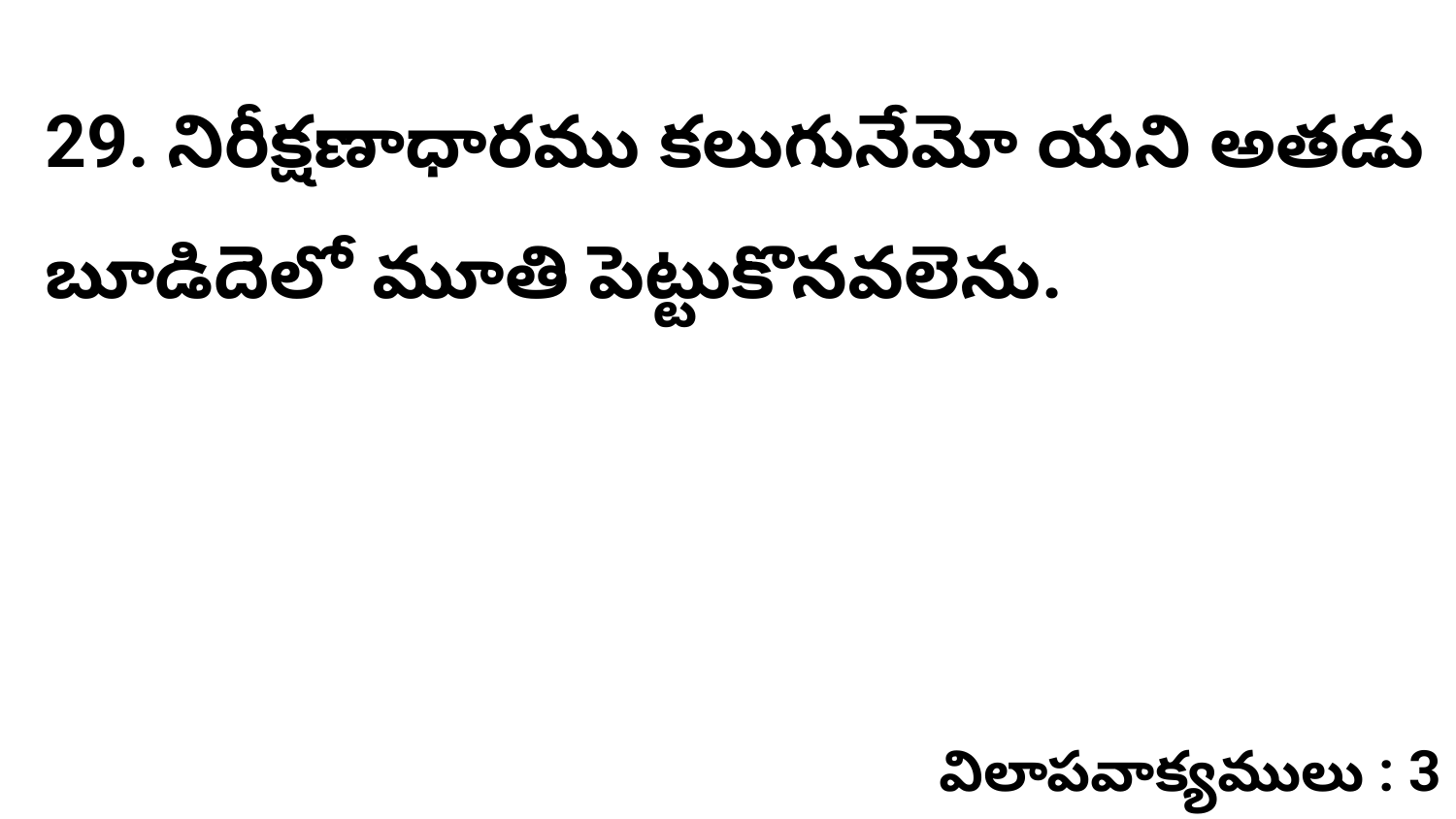

29. నిరీక్షణాధారము కలుగునేమో యని అతడు బూడిదెలో మూతి పెట్టుకొనవలెను.
విలాపవాక్యములు : 3